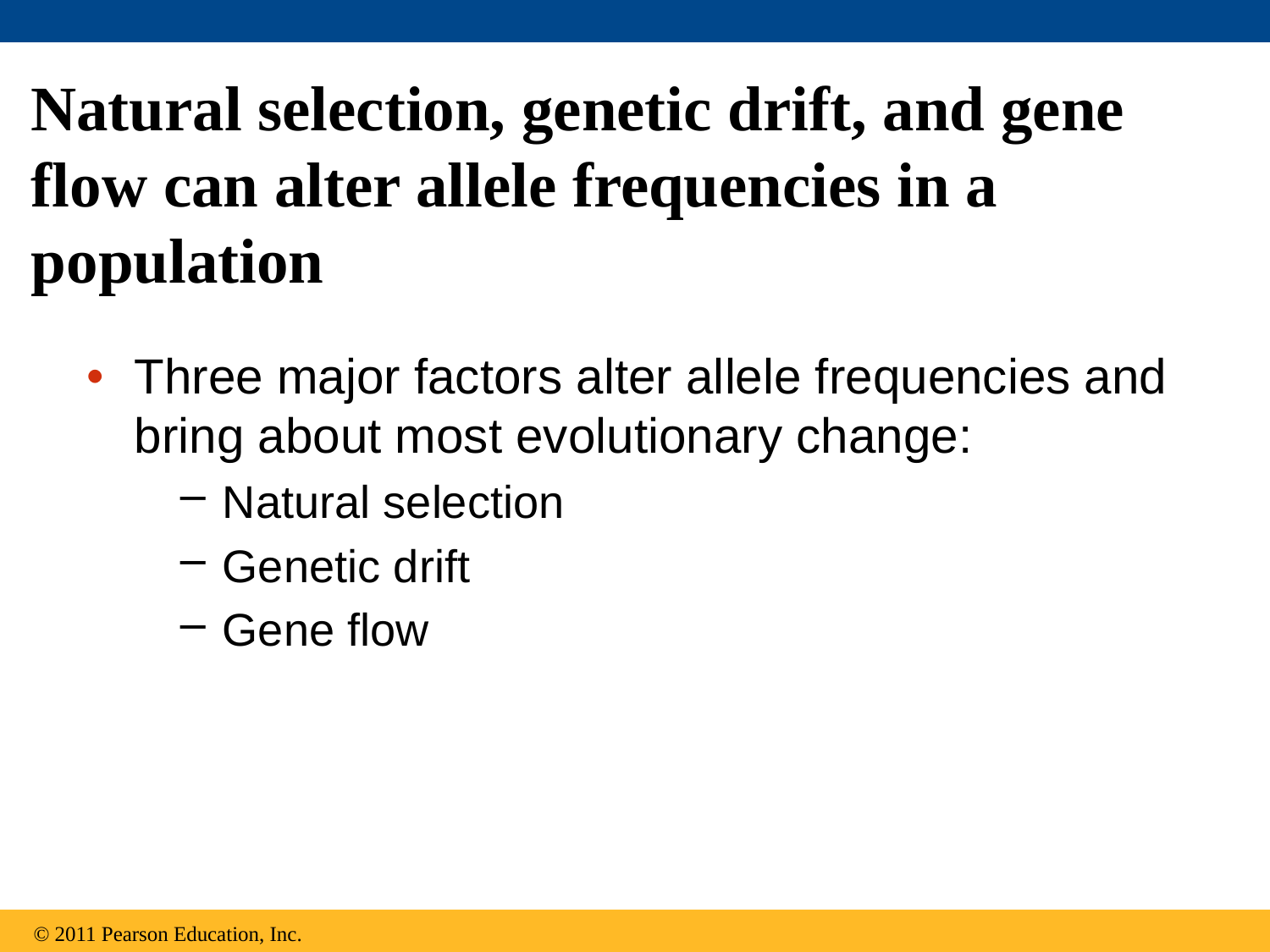

# Natural selection, genetic drift, and gene flow can alter allele frequencies in a population
Three major factors alter allele frequencies and bring about most evolutionary change:
Natural selection
Genetic drift
Gene flow

© 2011 Pearson Education, Inc.